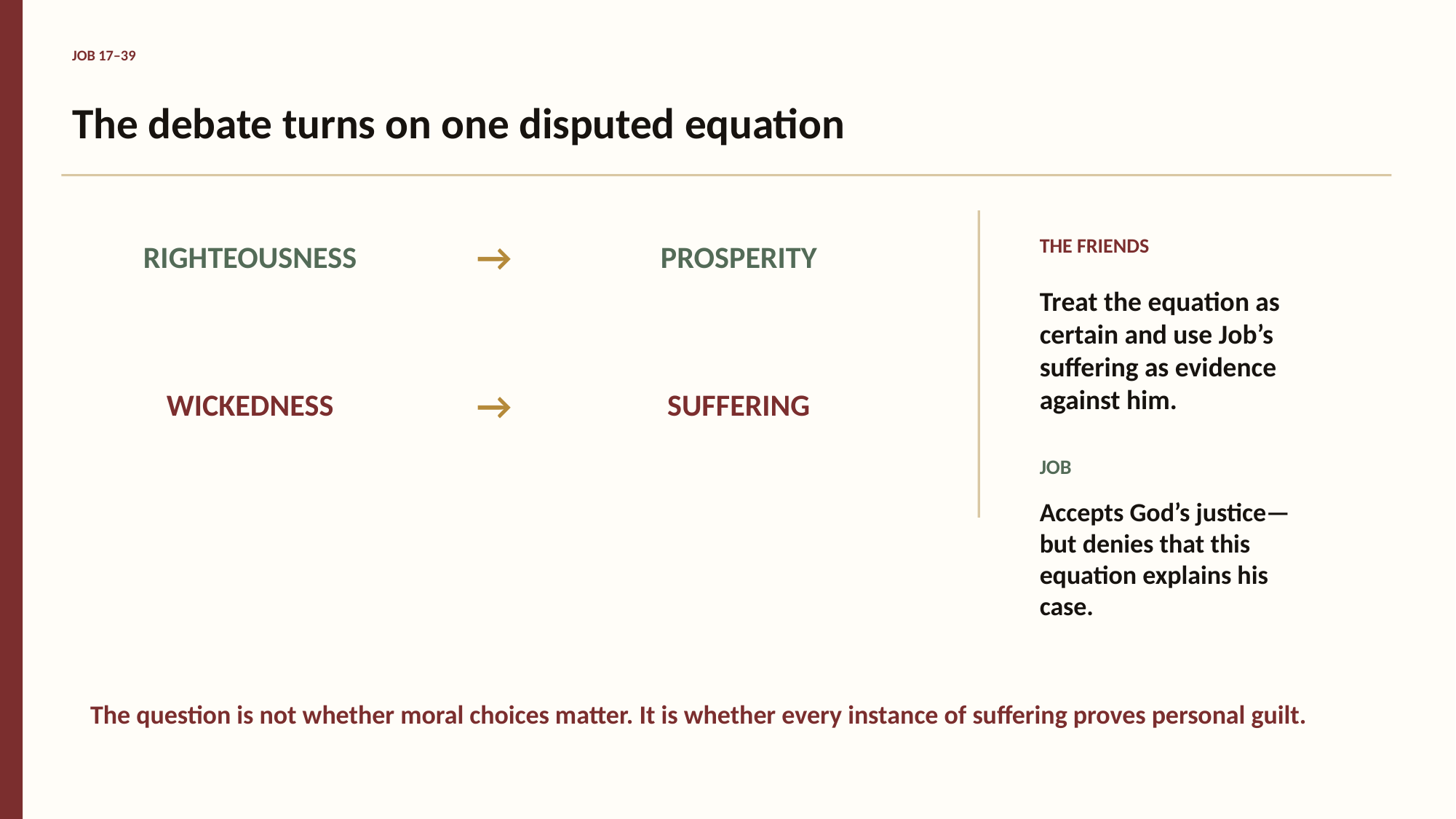

JOB 17–39
The debate turns on one disputed equation

RIGHTEOUSNESS
→
PROSPERITY
THE FRIENDS
Treat the equation as certain and use Job’s suffering as evidence against him.
WICKEDNESS
→
SUFFERING
JOB
Accepts God’s justice—but denies that this equation explains his case.
The question is not whether moral choices matter. It is whether every instance of suffering proves personal guilt.